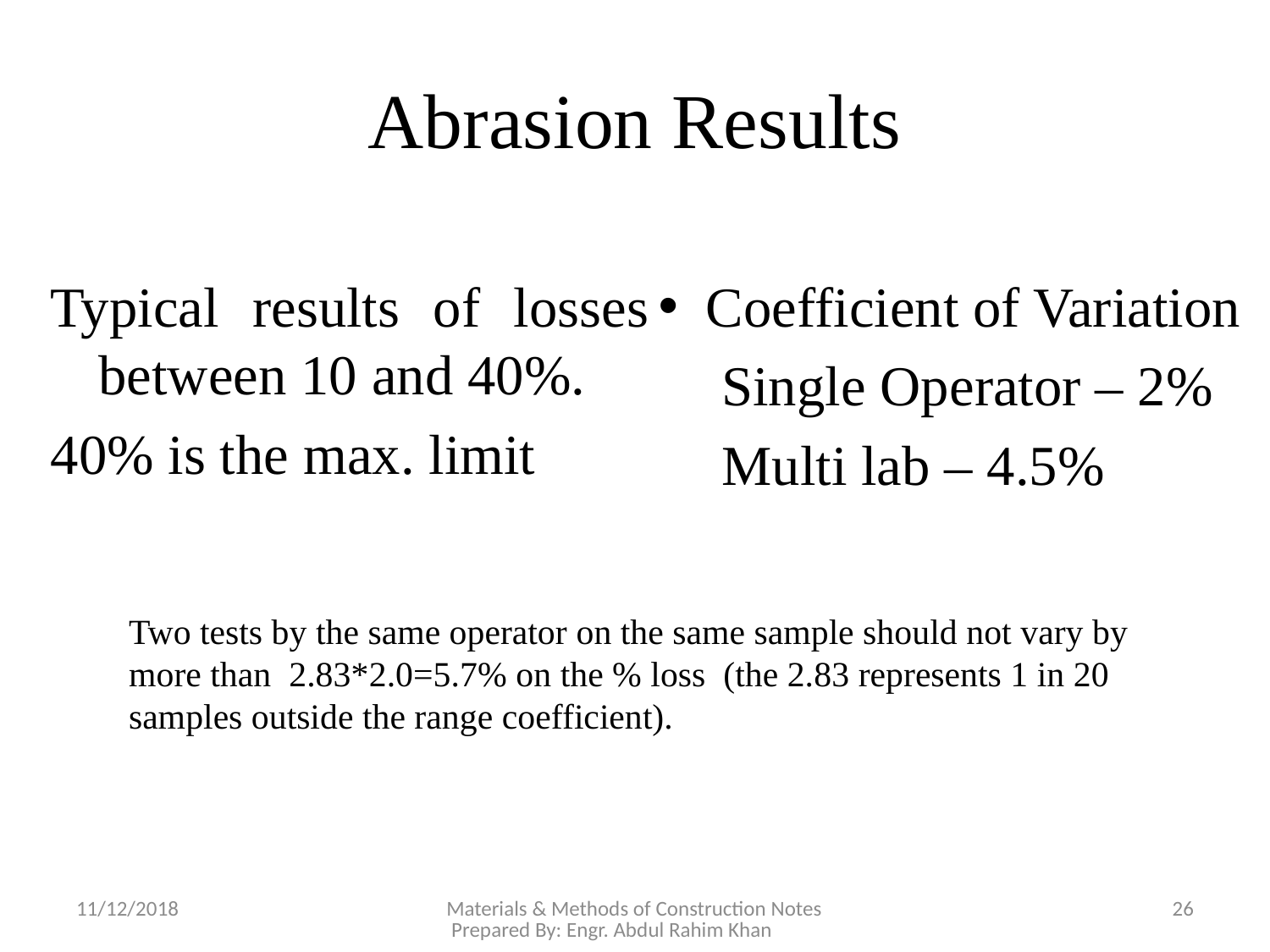

# Abrasion Results
Typical results of losses between 10 and 40%.
40% is the max. limit

Coefficient of Variation
Single Operator – 2%
Multi lab – 4.5%

Two tests by the same operator on the same sample should not vary by more than  2.83*2.0=5.7% on the % loss  (the 2.83 represents 1 in 20 samples outside the range coefficient).
11/12/2018
Materials & Methods of Construction Notes Prepared By: Engr. Abdul Rahim Khan
26